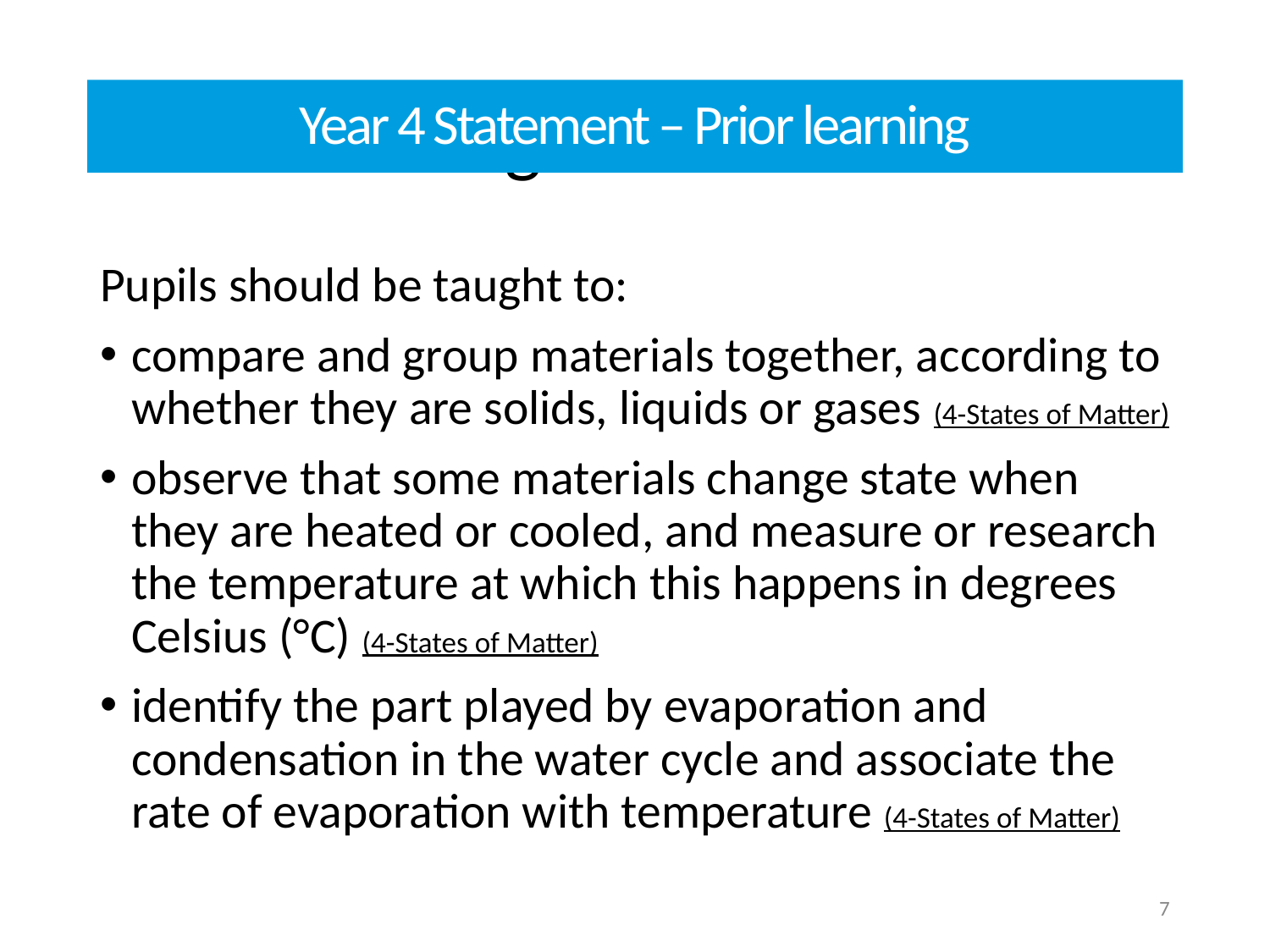

# Prior Learning Year 4 statements
Year 4 Statement – Prior learning
Pupils should be taught to:
compare and group materials together, according to whether they are solids, liquids or gases (4-States of Matter)
observe that some materials change state when they are heated or cooled, and measure or research the temperature at which this happens in degrees Celsius (°C) (4-States of Matter)
identify the part played by evaporation and condensation in the water cycle and associate the rate of evaporation with temperature (4-States of Matter)
7